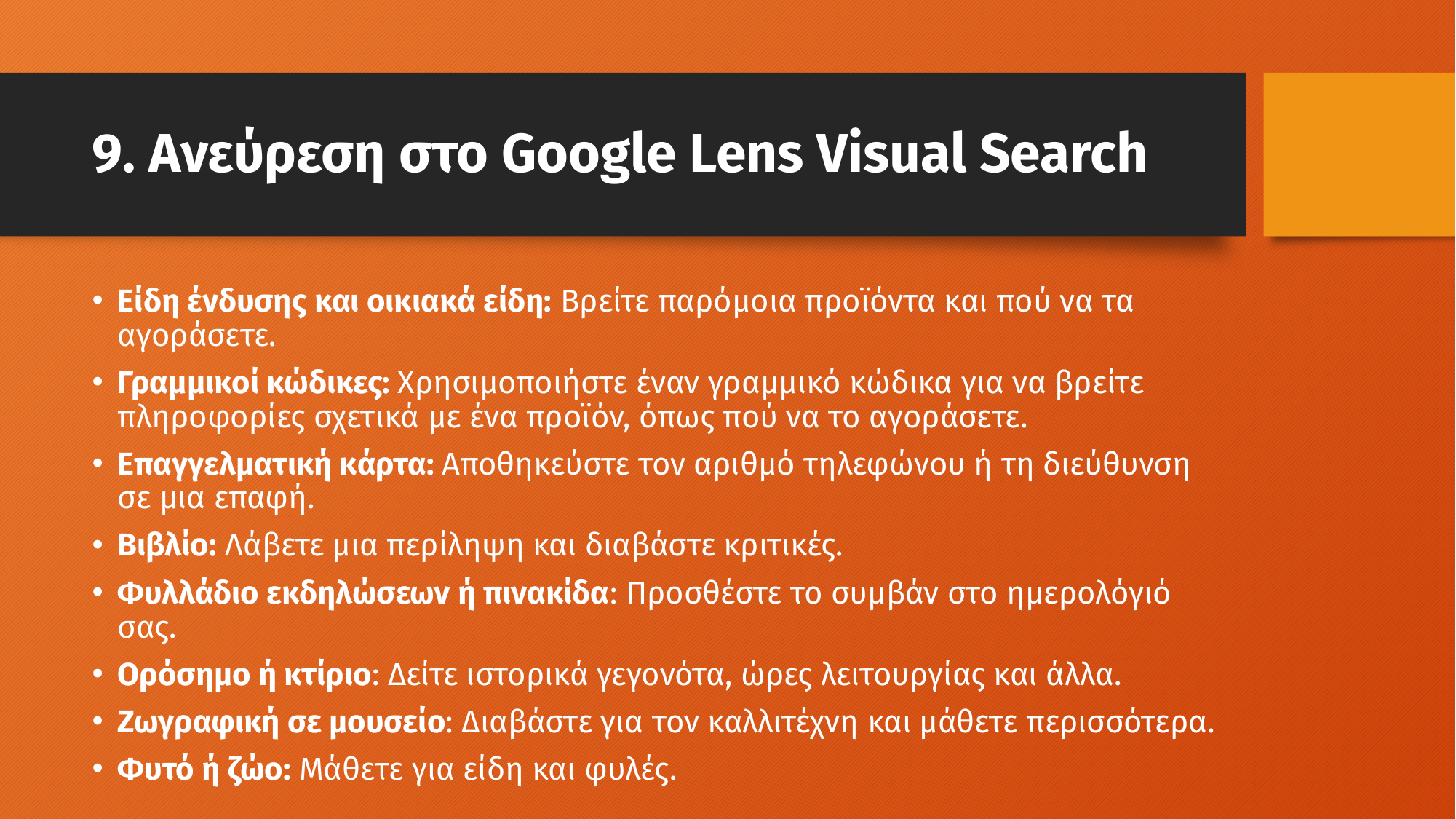

# 9. Ανεύρεση στο Google Lens Visual Search
Είδη ένδυσης και οικιακά είδη: Βρείτε παρόμοια προϊόντα και πού να τα αγοράσετε.
Γραμμικοί κώδικες: Χρησιμοποιήστε έναν γραμμικό κώδικα για να βρείτε πληροφορίες σχετικά με ένα προϊόν, όπως πού να το αγοράσετε.
Επαγγελματική κάρτα: Αποθηκεύστε τον αριθμό τηλεφώνου ή τη διεύθυνση σε μια επαφή.
Βιβλίο: Λάβετε μια περίληψη και διαβάστε κριτικές.
Φυλλάδιο εκδηλώσεων ή πινακίδα: Προσθέστε το συμβάν στο ημερολόγιό σας.
Ορόσημο ή κτίριο: Δείτε ιστορικά γεγονότα, ώρες λειτουργίας και άλλα.
Ζωγραφική σε μουσείο: Διαβάστε για τον καλλιτέχνη και μάθετε περισσότερα.
Φυτό ή ζώο: Μάθετε για είδη και φυλές.